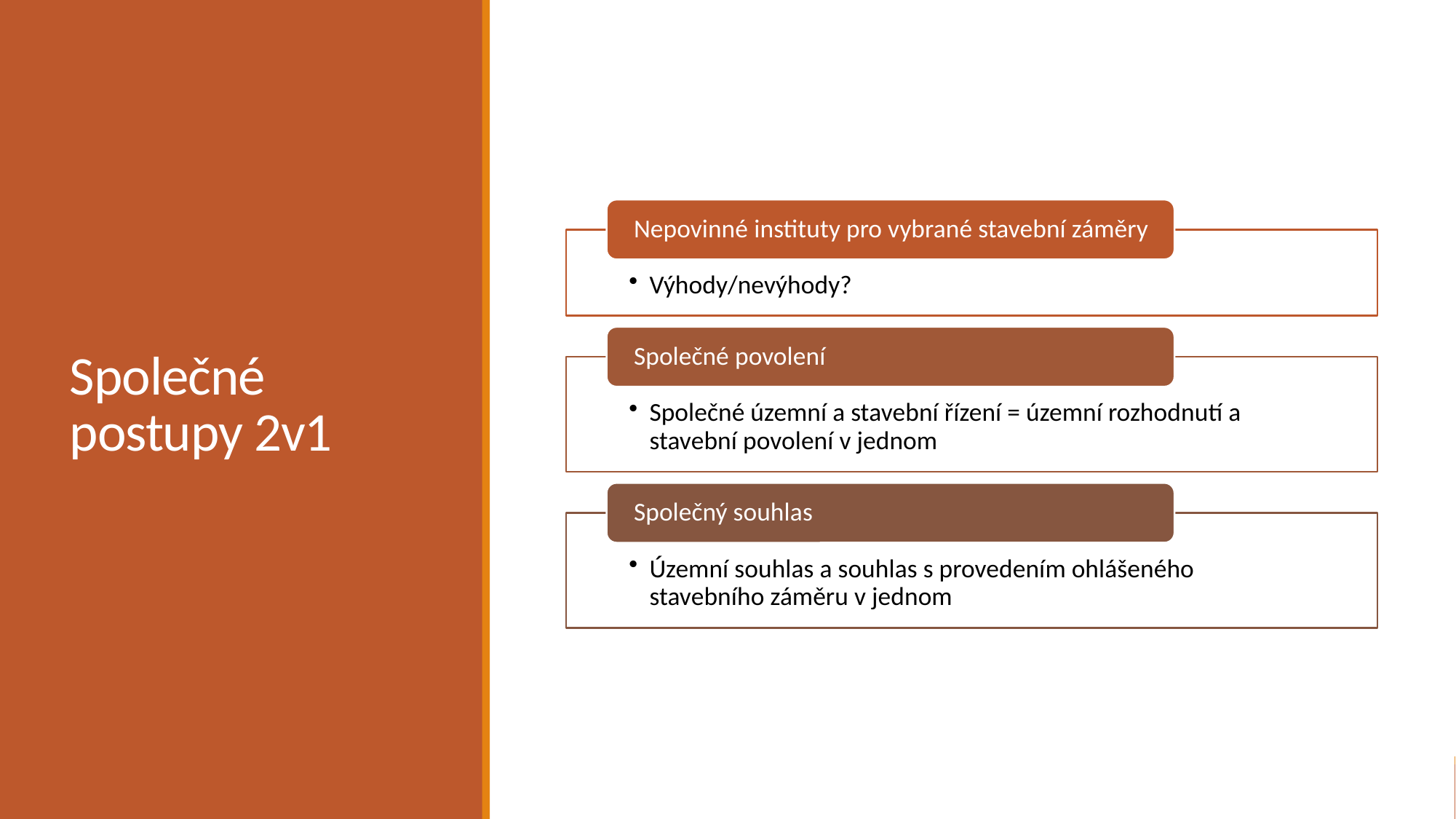

# Společné postupy 2v1
Výhody/nevýhody?
Nepovinné instituty pro vybrané stavební záměry
Společné územní a stavební řízení = územní rozhodnutí a stavební povolení v jednom
Společné povolení
Územní souhlas a souhlas s provedením ohlášeného stavebního záměru v jednom
Společný souhlas